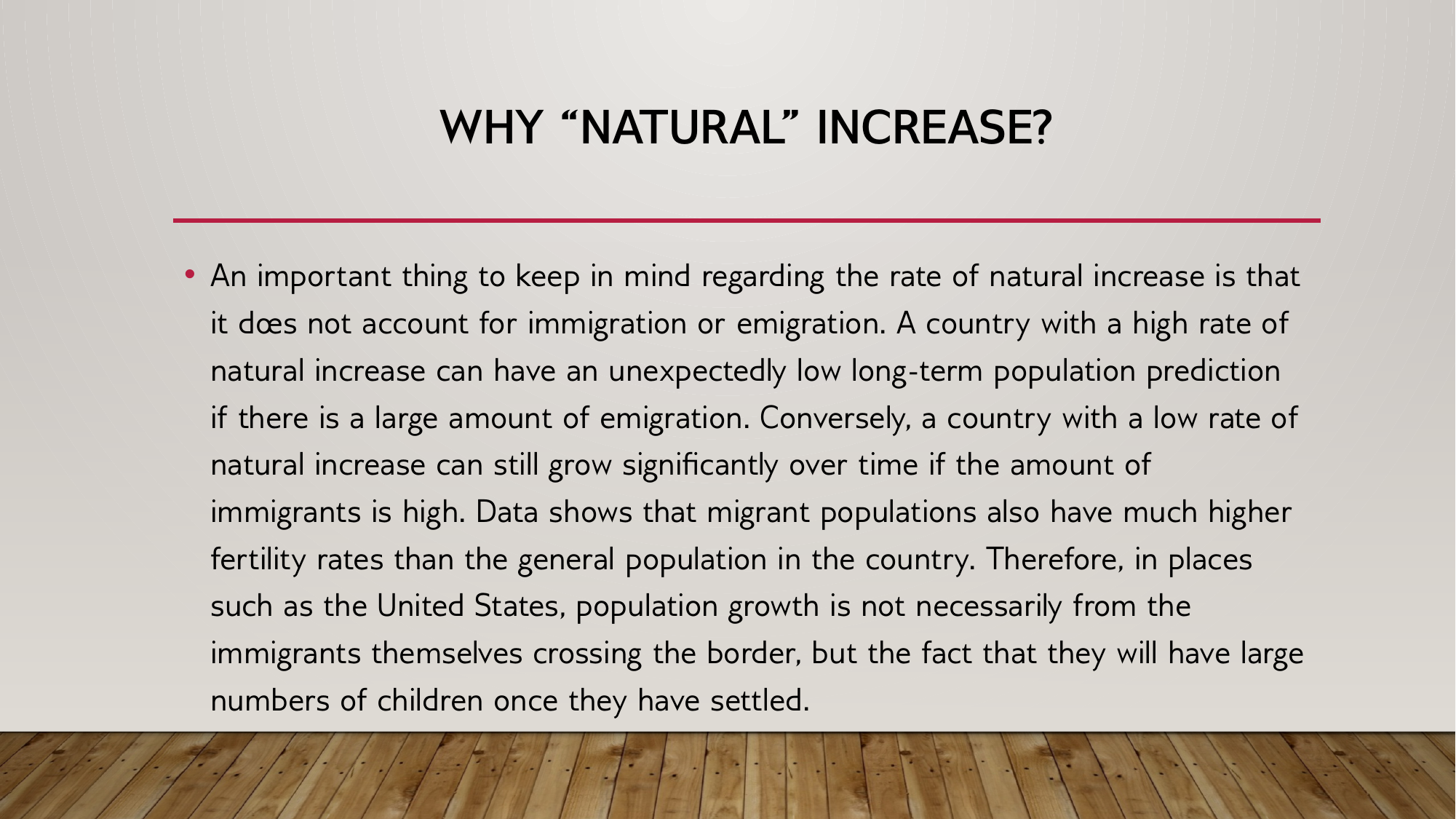

# Why “Natural” Increase?
An important thing to keep in mind regarding the rate of natural increase is that it does not account for immigration or emigration. A country with a high rate of natural increase can have an unexpectedly low long-term population prediction if there is a large amount of emigration. Conversely, a country with a low rate of natural increase can still grow significantly over time if the amount of immigrants is high. Data shows that migrant populations also have much higher fertility rates than the general population in the country. Therefore, in places such as the United States, population growth is not necessarily from the immigrants themselves crossing the border, but the fact that they will have large numbers of children once they have settled.